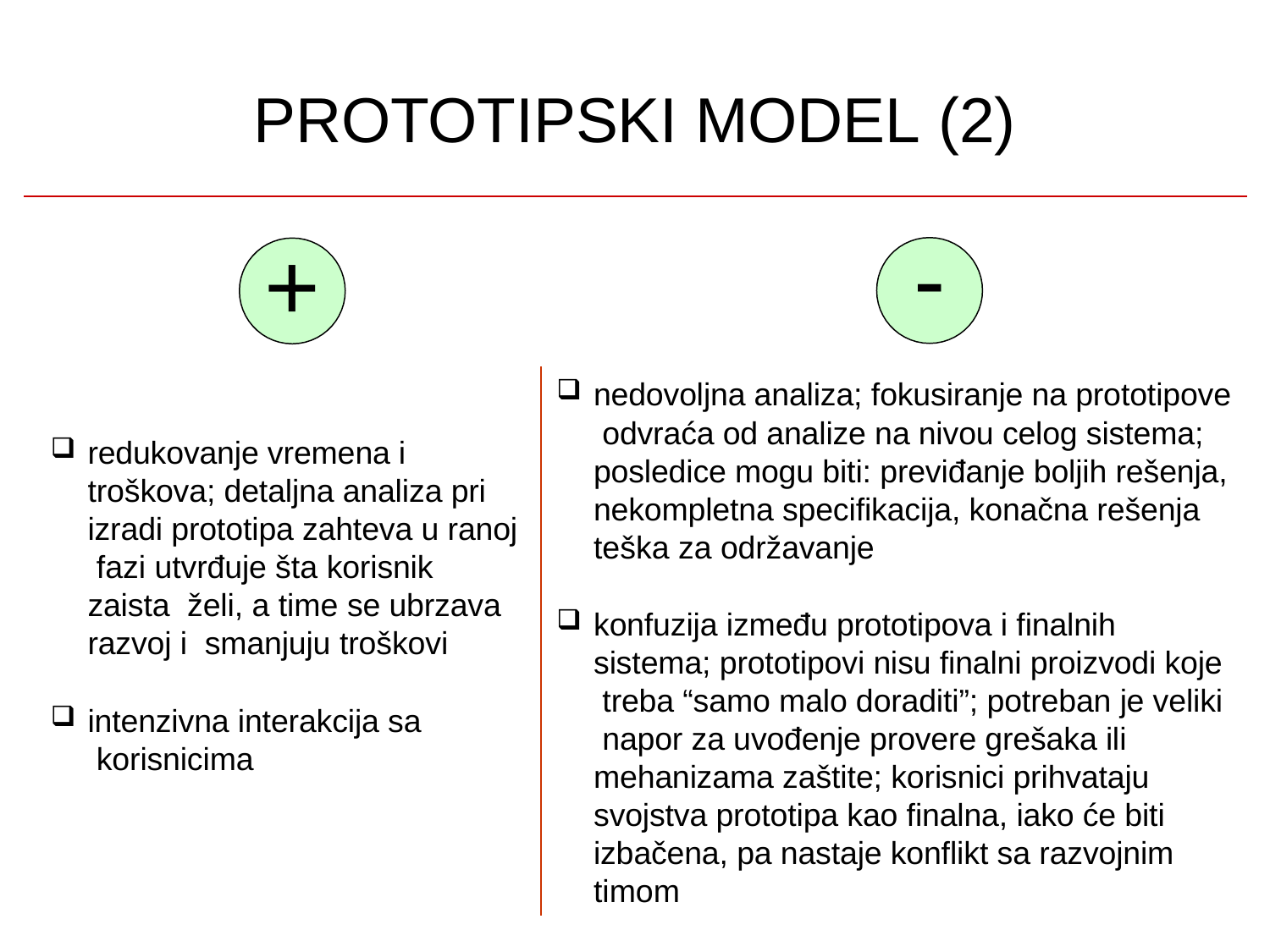

# PROTOTIPSKI MODEL (2)

-
nedovoljna analiza; fokusiranje na prototipove  odvraća od analize na nivou celog sistema;  posledice mogu biti: previđanje boljih rešenja,  nekompletna specifikacija, konačna rešenja  teška za održavanje

konfuzija između prototipova i finalnih  sistema; prototipovi nisu finalni proizvodi koje  treba “samo malo doraditi”; potreban je veliki  napor za uvođenje provere grešaka ili  mehanizama zaštite; korisnici prihvataju  svojstva prototipa kao finalna, iako će biti  izbačena, pa nastaje konflikt sa razvojnim  timom
+

redukovanje vremena i  troškova; detaljna analiza pri  izradi prototipa zahteva u ranoj  fazi utvrđuje šta korisnik zaista  želi, a time se ubrzava razvoj i  smanjuju troškovi

intenzivna interakcija sa  korisnicima